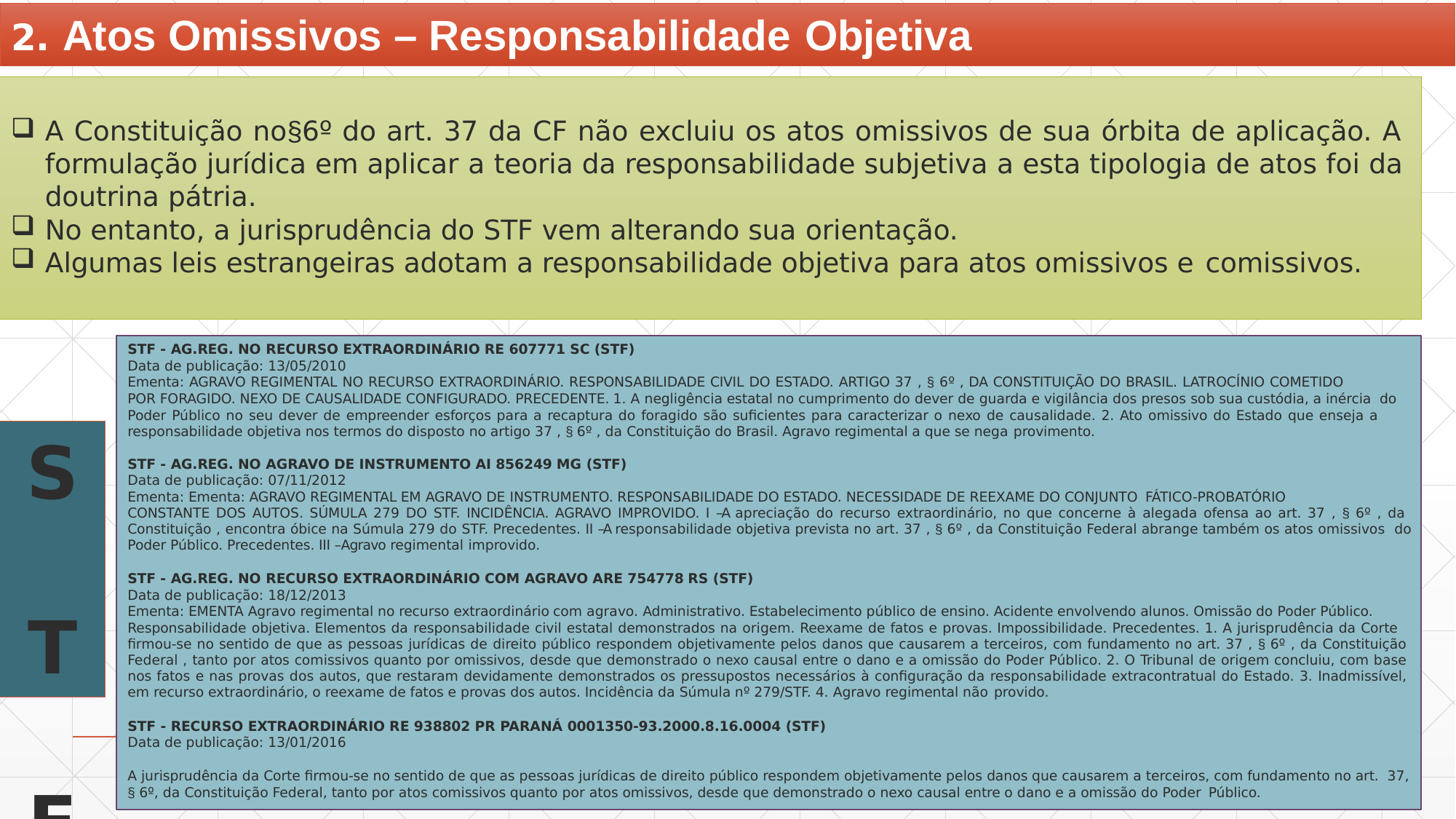

# 2. Atos Omissivos – Responsabilidade Objetiva

A Constituição no§6º do art. 37 da CF não excluiu os atos omissivos de sua órbita de aplicação. A  formulação jurídica em aplicar a teoria da responsabilidade subjetiva a esta tipologia de atos foi da  doutrina pátria.
No entanto, a jurisprudência do STF vem alterando sua orientação.
Algumas leis estrangeiras adotam a responsabilidade objetiva para atos omissivos e comissivos.

STF - AG.REG. NO RECURSO EXTRAORDINÁRIO RE 607771 SC (STF)
Data de publicação: 13/05/2010
Ementa: AGRAVO REGIMENTAL NO RECURSO EXTRAORDINÁRIO. RESPONSABILIDADE CIVIL DO ESTADO. ARTIGO 37 , § 6º , DA CONSTITUIÇÃO DO BRASIL. LATROCÍNIO COMETIDO
POR FORAGIDO. NEXO DE CAUSALIDADE CONFIGURADO. PRECEDENTE. 1. A negligência estatal no cumprimento do dever de guarda e vigilância dos presos sob sua custódia, a inércia  do Poder Público no seu dever de empreender esforços para a recaptura do foragido são suficientes para caracterizar o nexo de causalidade. 2. Ato omissivo do Estado que enseja a
responsabilidade objetiva nos termos do disposto no artigo 37 , § 6º , da Constituição do Brasil. Agravo regimental a que se nega provimento.

S  T  F
STF - AG.REG. NO AGRAVO DE INSTRUMENTO AI 856249 MG (STF)
Data de publicação: 07/11/2012
Ementa: Ementa: AGRAVO REGIMENTAL EM AGRAVO DE INSTRUMENTO. RESPONSABILIDADE DO ESTADO. NECESSIDADE DE REEXAME DO CONJUNTO FÁTICO-PROBATÓRIO
CONSTANTE DOS AUTOS. SÚMULA 279 DO STF. INCIDÊNCIA. AGRAVO IMPROVIDO. I –A apreciação do recurso extraordinário, no que concerne à alegada ofensa ao art. 37 , § 6º , da  Constituição , encontra óbice na Súmula 279 do STF. Precedentes. II –A responsabilidade objetiva prevista no art. 37 , § 6º , da Constituição Federal abrange também os atos omissivos  do Poder Público. Precedentes. III –Agravo regimental improvido.

Regresso

STF - AG.REG. NO RECURSO EXTRAORDINÁRIO COM AGRAVO ARE 754778 RS (STF)
Data de publicação: 18/12/2013
Ementa: EMENTA Agravo regimental no recurso extraordinário com agravo. Administrativo. Estabelecimento público de ensino. Acidente envolvendo alunos. Omissão do Poder Público.  Responsabilidade objetiva. Elementos da responsabilidade civil estatal demonstrados na origem. Reexame de fatos e provas. Impossibilidade. Precedentes. 1. A jurisprudência da Corte
firmou-se no sentido de que as pessoas jurídicas de direito público respondem objetivamente pelos danos que causarem a terceiros, com fundamento no art. 37 , § 6º , da Constituição  Federal , tanto por atos comissivos quanto por omissivos, desde que demonstrado o nexo causal entre o dano e a omissão do Poder Público. 2. O Tribunal de origem concluiu, com base  nos fatos e nas provas dos autos, que restaram devidamente demonstrados os pressupostos necessários à configuração da responsabilidade extracontratual do Estado. 3. Inadmissível,  em recurso extraordinário, o reexame de fatos e provas dos autos. Incidência da Súmula nº 279/STF. 4. Agravo regimental não provido.

STF - RECURSO EXTRAORDINÁRIO RE 938802 PR PARANÁ 0001350-93.2000.8.16.0004 (STF)
Data de publicação: 13/01/2016

A jurisprudência da Corte firmou-se no sentido de que as pessoas jurídicas de direito público respondem objetivamente pelos danos que causarem a terceiros, com fundamento no art.  37, § 6º, da Constituição Federal, tanto por atos comissivos quanto por atos omissivos, desde que demonstrado o nexo causal entre o dano e a omissão do Poder Público.